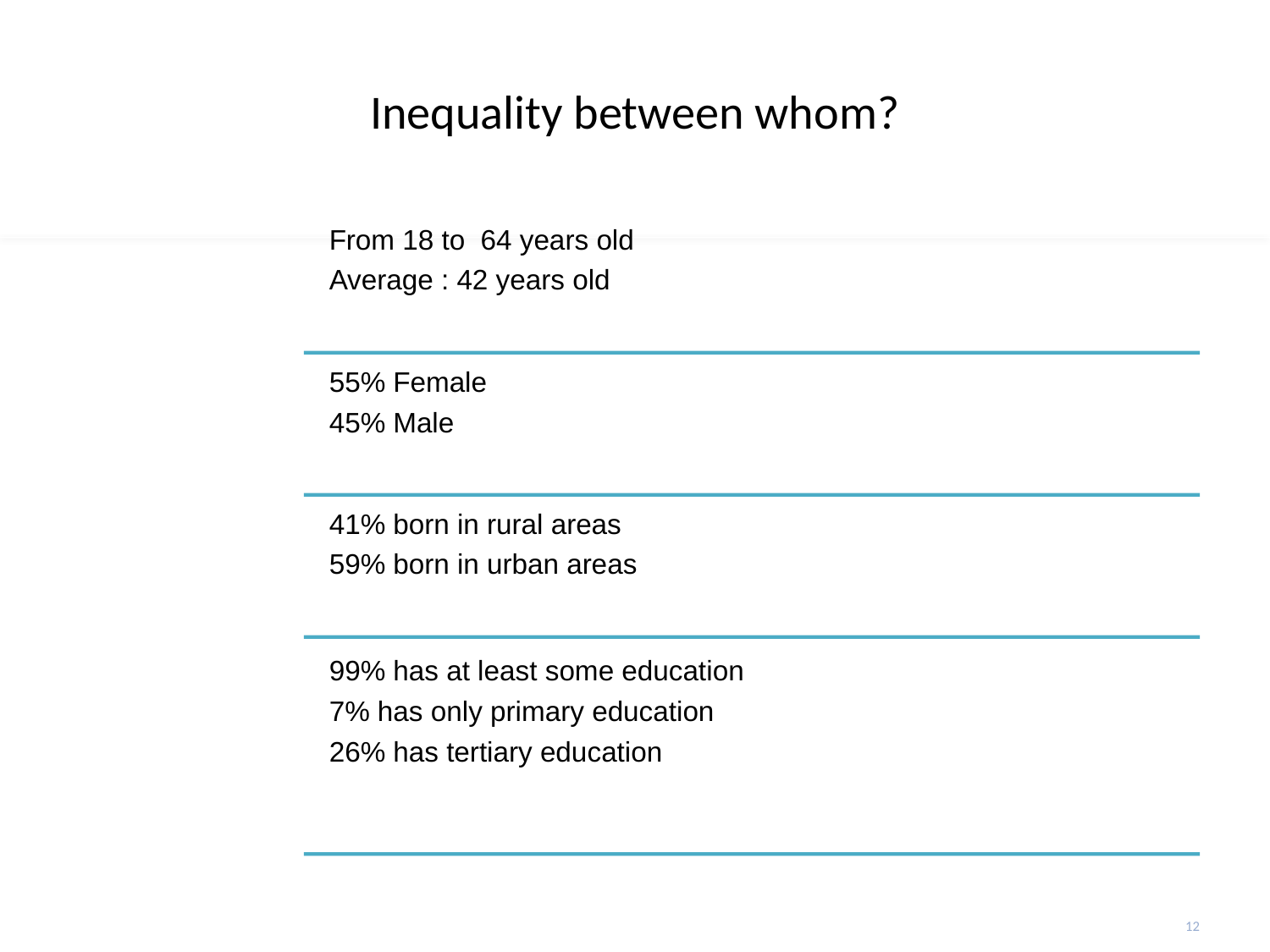

# Inequality between whom?

From 18 to  64 years old
Average : 42 years old
55% Female
45% Male
41% born in rural areas
59% born in urban areas

99% has at least some education
7% has only primary education
26% has tertiary education

12